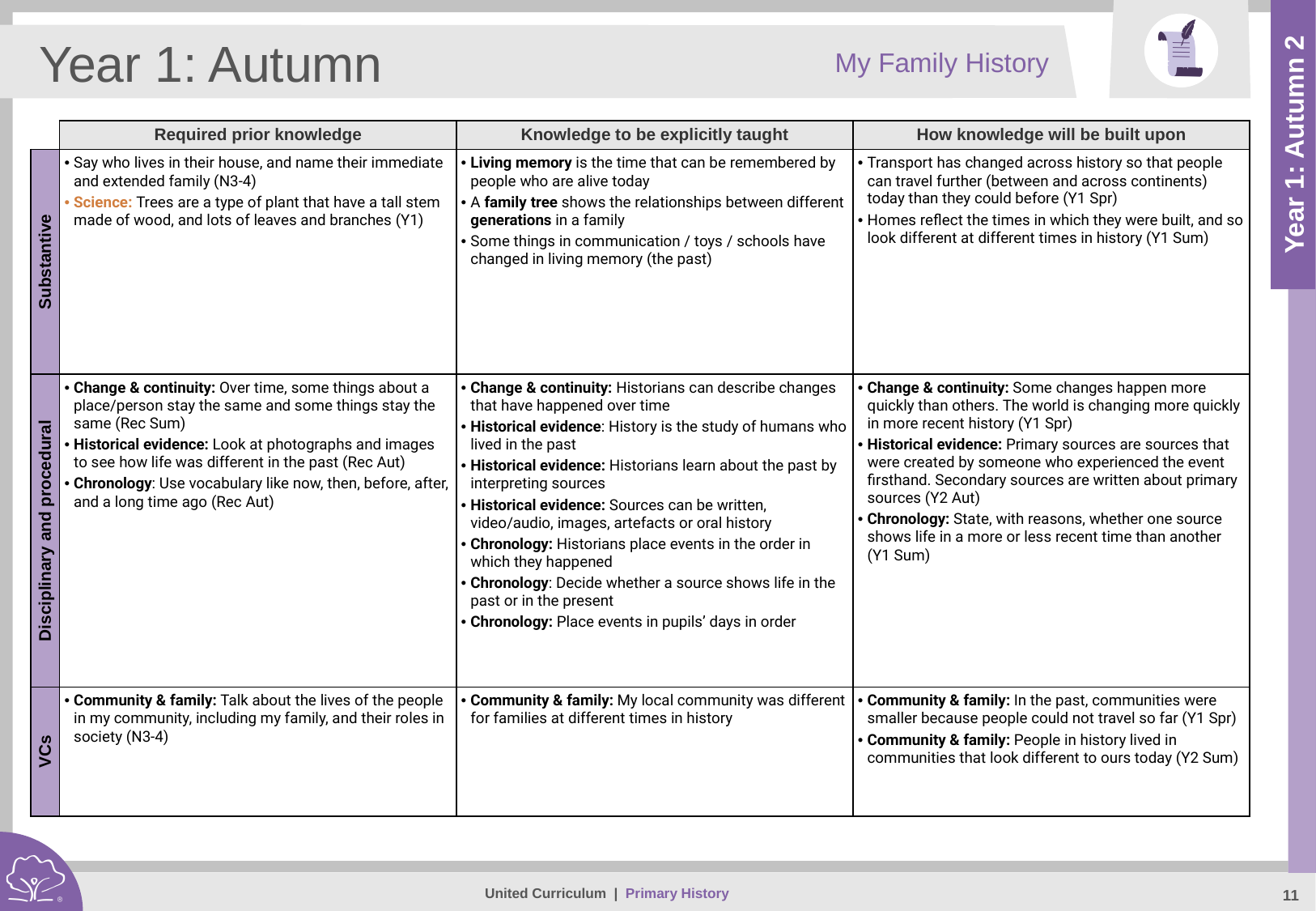

My Family History
Year 1: Autumn
|  | Required prior knowledge | Knowledge to be explicitly taught | How knowledge will be built upon |
| --- | --- | --- | --- |
| Substantive | Say who lives in their house, and name their immediate and extended family (N3-4) Science: Trees are a type of plant that have a tall stem made of wood, and lots of leaves and branches (Y1) | Living memory is the time that can be remembered by people who are alive today A family tree shows the relationships between different generations in a family Some things in communication / toys / schools have changed in living memory (the past) | Transport has changed across history so that people can travel further (between and across continents) today than they could before (Y1 Spr) Homes reflect the times in which they were built, and so look different at different times in history (Y1 Sum) |
| Disciplinary and procedural | Change & continuity: Over time, some things about a place/person stay the same and some things stay the same (Rec Sum) Historical evidence: Look at photographs and images to see how life was different in the past (Rec Aut) Chronology: Use vocabulary like now, then, before, after, and a long time ago (Rec Aut) | Change & continuity: Historians can describe changes that have happened over time Historical evidence: History is the study of humans who lived in the past Historical evidence: Historians learn about the past by interpreting sources Historical evidence: Sources can be written, video/audio, images, artefacts or oral history Chronology: Historians place events in the order in which they happened Chronology: Decide whether a source shows life in the past or in the present Chronology: Place events in pupils’ days in order | Change & continuity: Some changes happen more quickly than others. The world is changing more quickly in more recent history (Y1 Spr) Historical evidence: Primary sources are sources that were created by someone who experienced the event firsthand. Secondary sources are written about primary sources (Y2 Aut) Chronology: State, with reasons, whether one source shows life in a more or less recent time than another (Y1 Sum) |
| VCs | Community & family: Talk about the lives of the people in my community, including my family, and their roles in society (N3-4) | Community & family: My local community was different for families at different times in history | Community & family: In the past, communities were smaller because people could not travel so far (Y1 Spr) Community & family: People in history lived in communities that look different to ours today (Y2 Sum) |
Year 1: Autumn 2